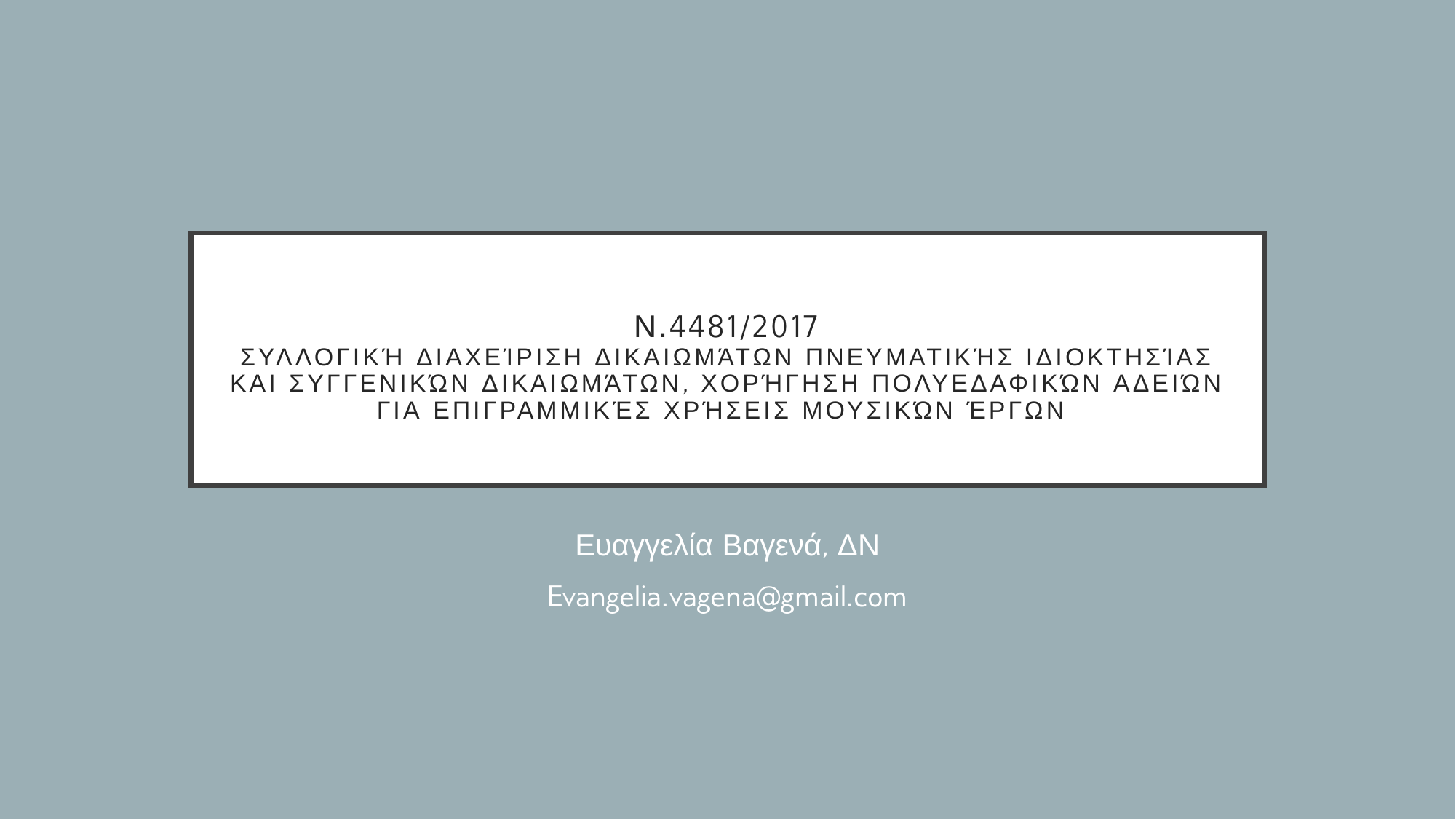

# Ν.4481/2017 Συλλογική διαχείριση δικαιωμάτων πνευματικής ιδιοκτησίας και συγγενικών δικαιωμάτων, χορήγηση πολυεδαφικών αδειών για επιγραμμικές χρήσεις μουσικών έργων
Ευαγγελία Βαγενά, ΔΝ
Evangelia.vagena@gmail.com